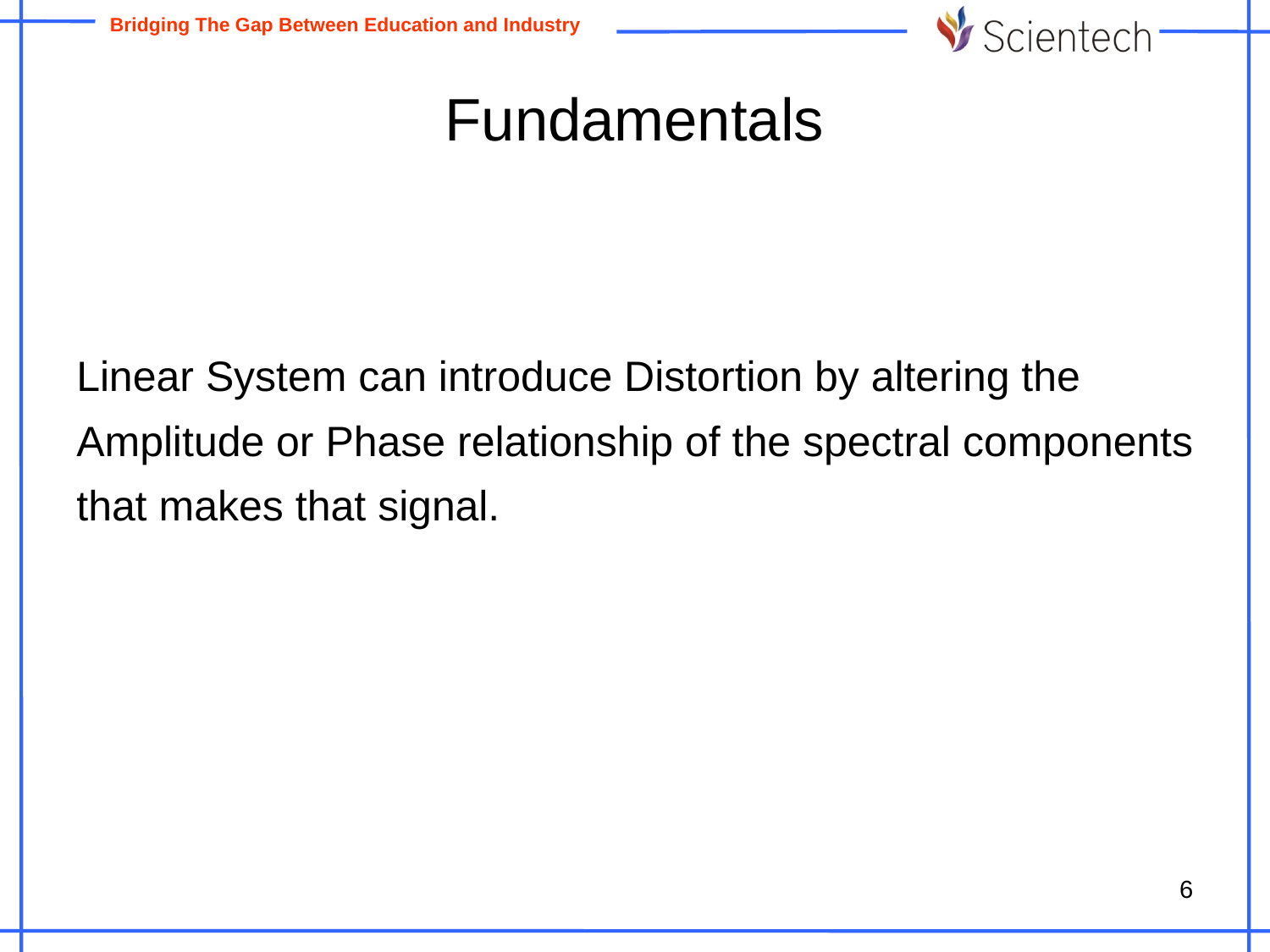

# Fundamentals
  Linear System can introduce Distortion by altering the
  Amplitude or Phase relationship of the spectral components
  that makes that signal.

6